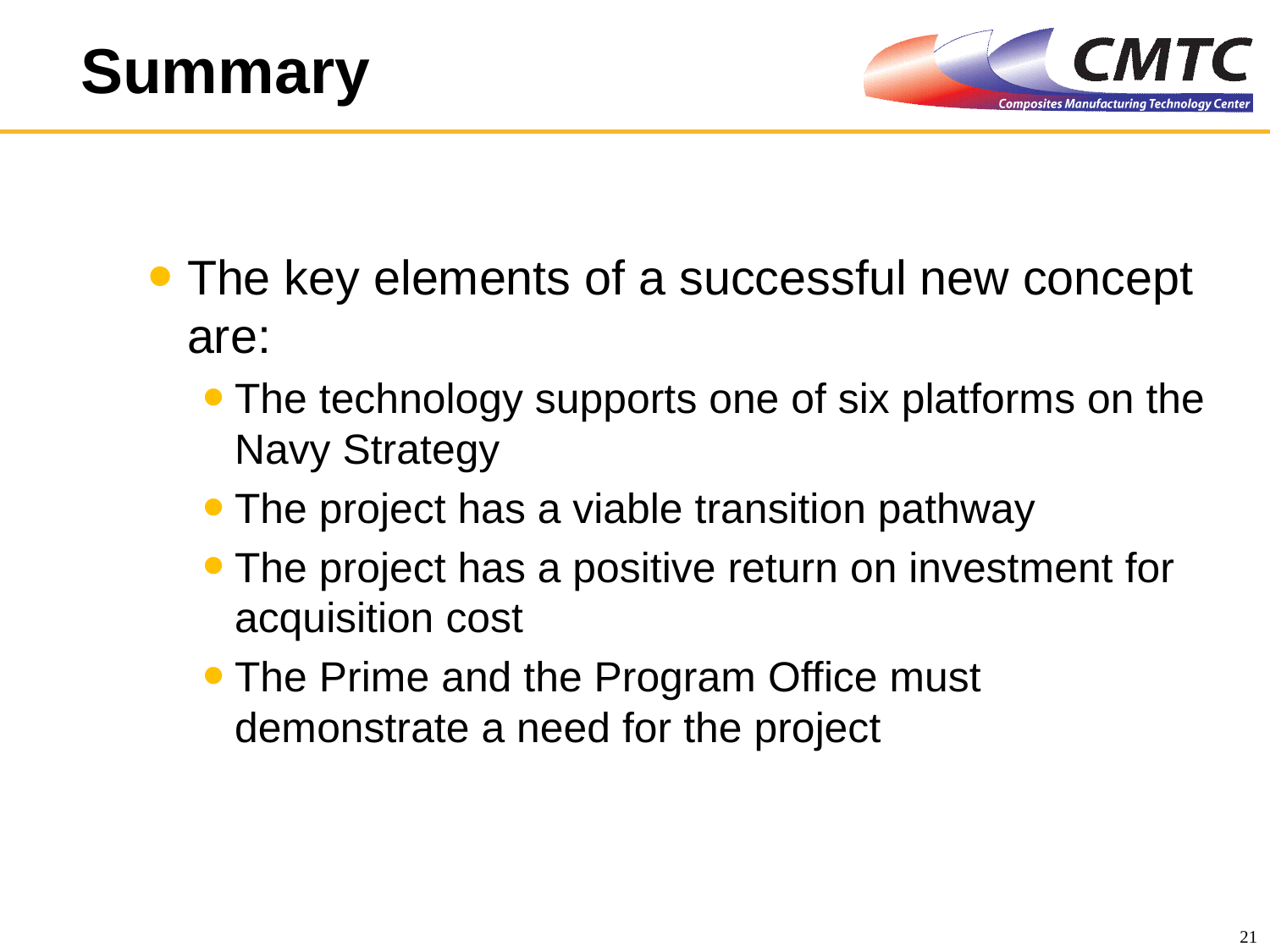

# Summary

The key elements of a successful new concept are:
The technology supports one of six platforms on the Navy Strategy
The project has a viable transition pathway
The project has a positive return on investment for acquisition cost
The Prime and the Program Office must demonstrate a need for the project